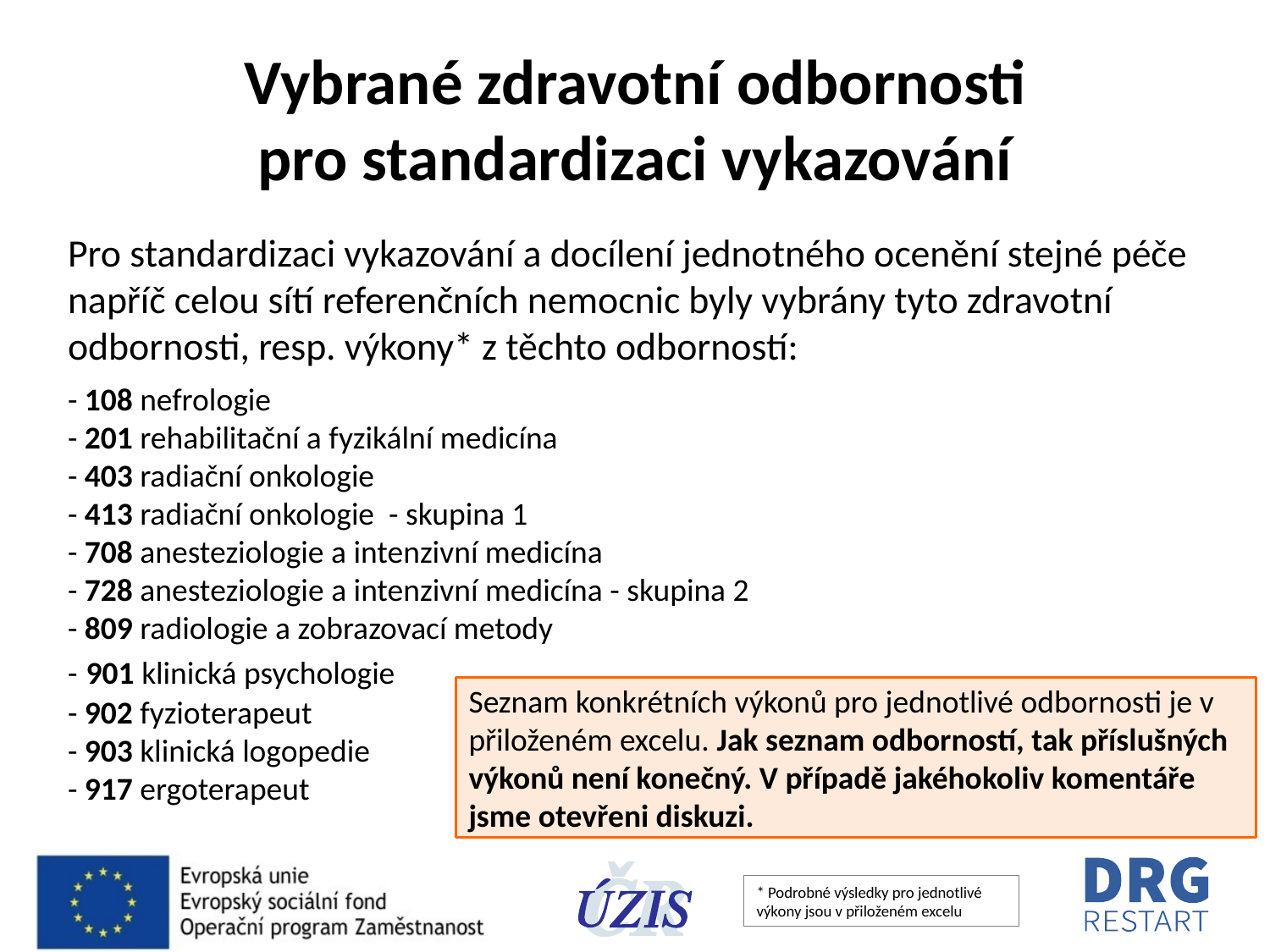

# Vybrané zdravotní odbornosti pro standardizaci vykazování
Pro standardizaci vykazování a docílení jednotného ocenění stejné péče napříč celou sítí referenčních nemocnic byly vybrány tyto zdravotní odbornosti, resp. výkony* z těchto odborností:
- 108 nefrologie
- 201 rehabilitační a fyzikální medicína
- 403 radiační onkologie
- 413 radiační onkologie  - skupina 1
- 708 anesteziologie a intenzivní medicína
- 728 anesteziologie a intenzivní medicína - skupina 2
- 809 radiologie a zobrazovací metody
- 901 klinická psychologie
- 902 fyzioterapeut
- 903 klinická logopedie
- 917 ergoterapeut

Seznam konkrétních výkonů pro jednotlivé odbornosti je v přiloženém excelu. Jak seznam odborností, tak příslušných výkonů není konečný. V případě jakéhokoliv komentáře jsme otevřeni diskuzi.
* Podrobné výsledky pro jednotlivé výkony jsou v přiloženém excelu